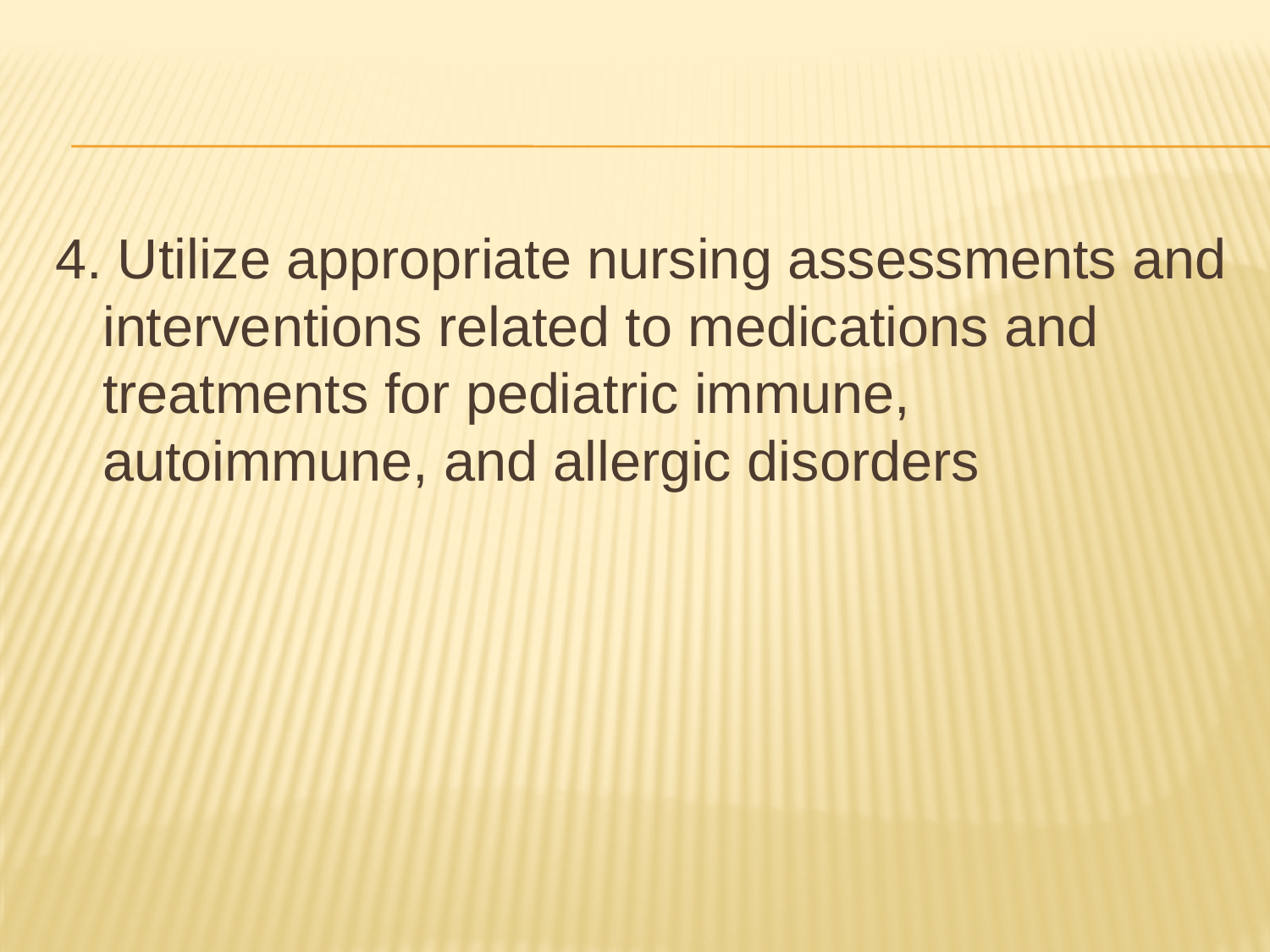

#
4. Utilize appropriate nursing assessments and interventions related to medications and treatments for pediatric immune, autoimmune, and allergic disorders